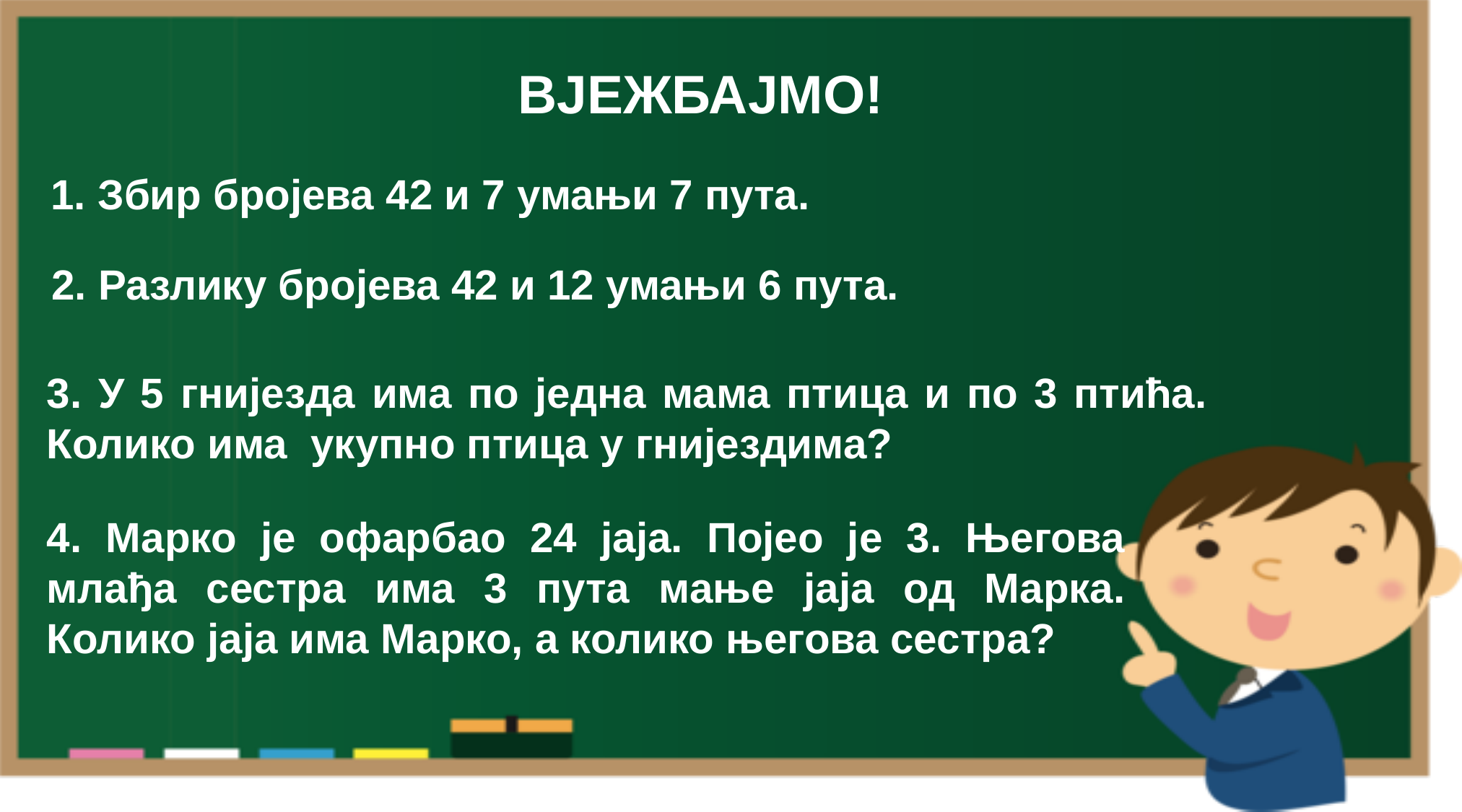

ВЈЕЖБАЈМО!
1. Збир бројева 42 и 7 умањи 7 пута.
2. Разлику бројева 42 и 12 умањи 6 пута.
3. У 5 гнијезда има по једна мама птица и по 3 птића. Колико има  укупно птица у гнијездима?
4. Марко је офарбао 24 јаја. Појео је 3. Његова млађа сестра има 3 пута мање јаја од Марка. Колико јаја има Марко, а колико његова сестра?